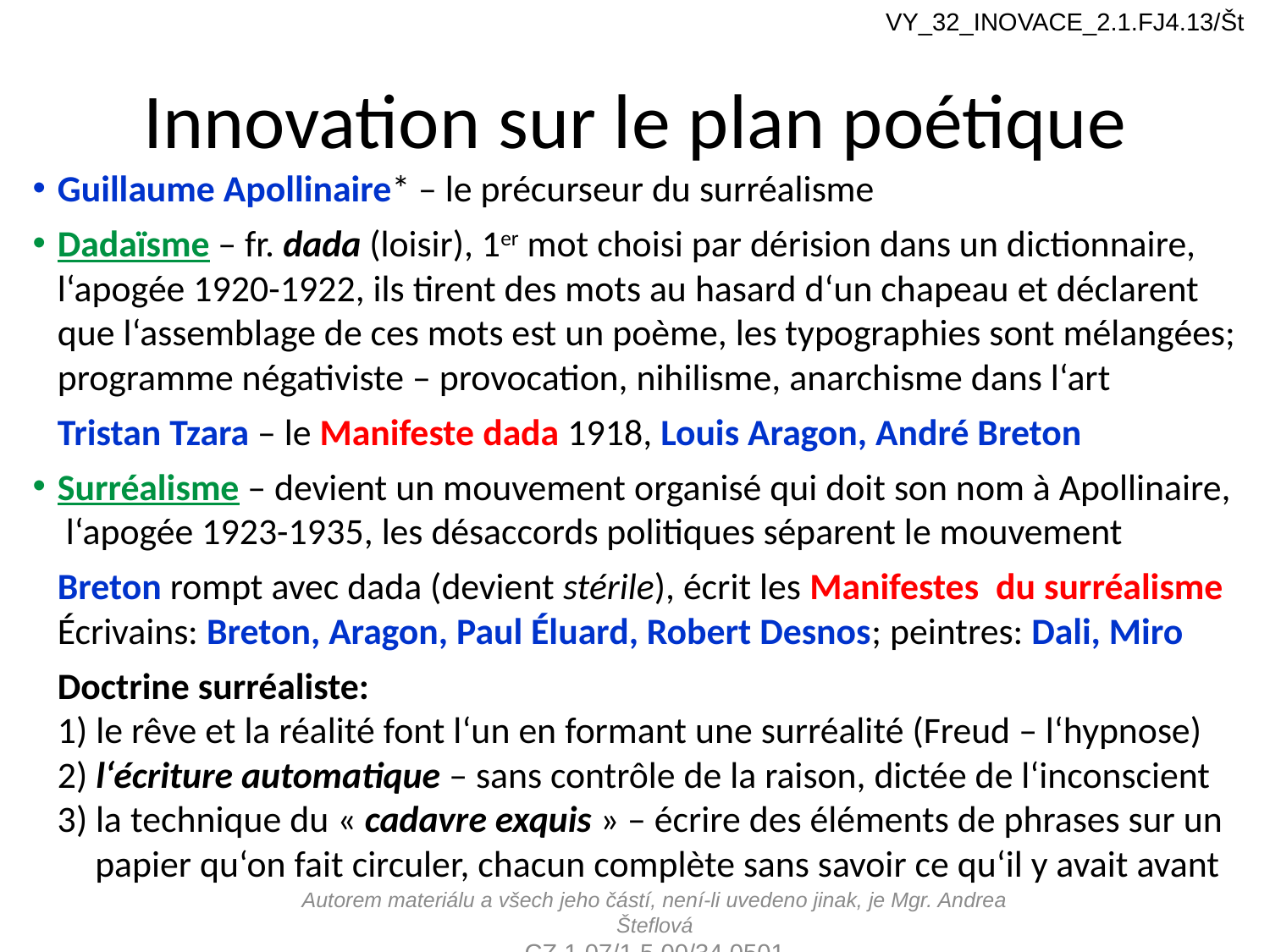

VY_32_INOVACE_2.1.FJ4.13/Št
# Innovation sur le plan poétique
Guillaume Apollinaire* – le précurseur du surréalisme
Dadaïsme – fr. dada (loisir), 1er mot choisi par dérision dans un dictionnaire,
	l‘apogée 1920-1922, ils tirent des mots au hasard d‘un chapeau et déclarent que l‘assemblage de ces mots est un poème, les typographies sont mélangées; programme négativiste – provocation, nihilisme, anarchisme dans l‘art
	Tristan Tzara – le Manifeste dada 1918, Louis Aragon, André Breton
Surréalisme – devient un mouvement organisé qui doit son nom à Apollinaire,  l‘apogée 1923-1935, les désaccords politiques séparent le mouvement
	Breton rompt avec dada (devient stérile), écrit les Manifestes  du surréalisme
	Écrivains: Breton, Aragon, Paul Éluard, Robert Desnos; peintres: Dali, Miro
	Doctrine surréaliste:
	1) le rêve et la réalité font l‘un en formant une surréalité (Freud – l‘hypnose)
	2) l‘écriture automatique – sans contrôle de la raison, dictée de l‘inconscient
3) la technique du « cadavre exquis » – écrire des éléments de phrases sur un papier qu‘on fait circuler, chacun complète sans savoir ce qu‘il y avait avant

Autorem materiálu a všech jeho částí, není-li uvedeno jinak, je Mgr. Andrea Šteflová
CZ.1.07/1.5.00/34.0501